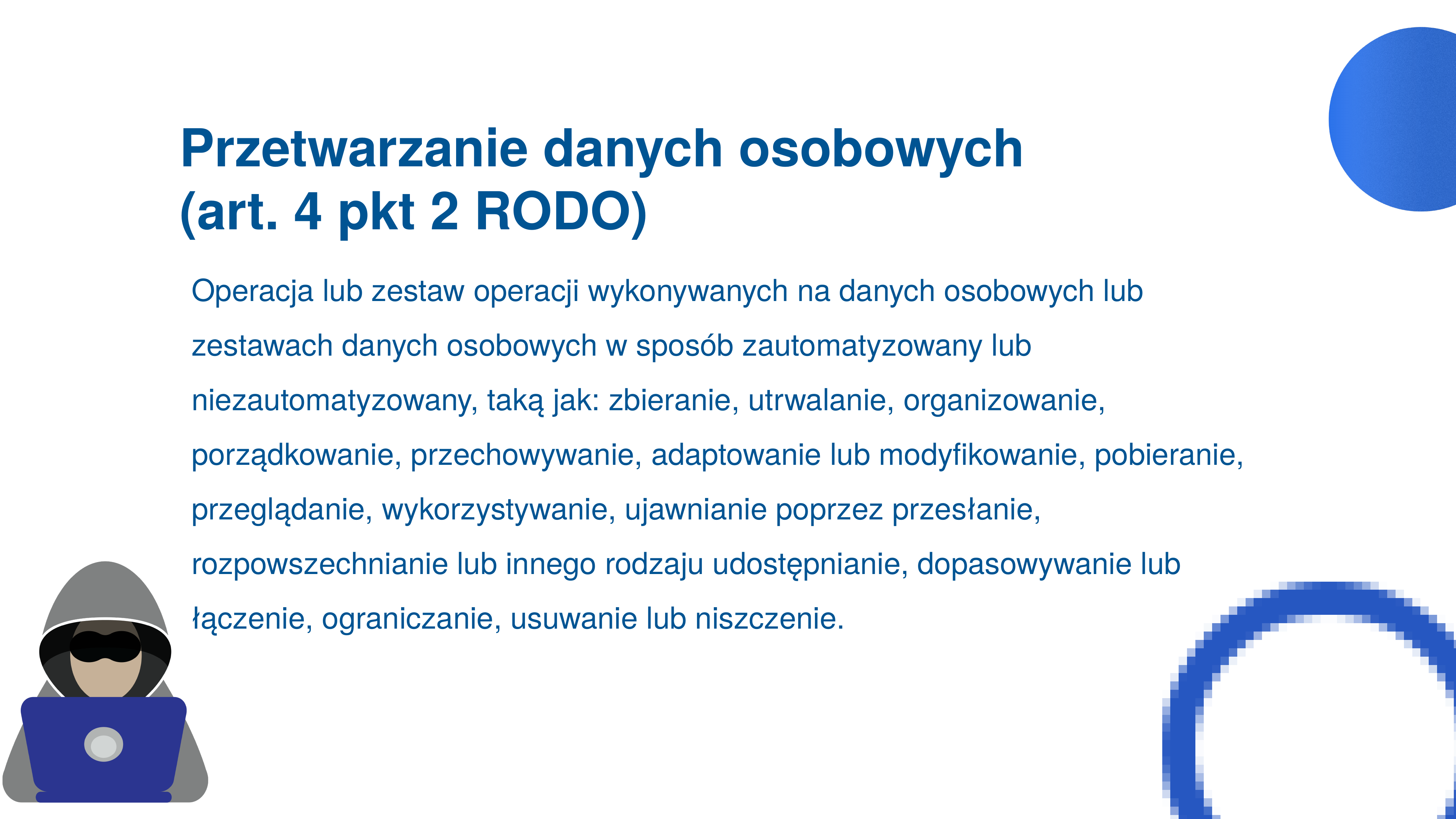

Przetwarzanie danych osobowych
(art. 4 pkt 2 RODO)
Operacja lub zestaw operacji wykonywanych na danych osobowych lub zestawach danych osobowych w sposób zautomatyzowany lub niezautomatyzowany, taką jak: zbieranie, utrwalanie, organizowanie, porządkowanie, przechowywanie, adaptowanie lub modyfikowanie, pobieranie, przeglądanie, wykorzystywanie, ujawnianie poprzez przesłanie, rozpowszechnianie lub innego rodzaju udostępnianie, dopasowywanie lub łączenie, ograniczanie, usuwanie lub niszczenie.